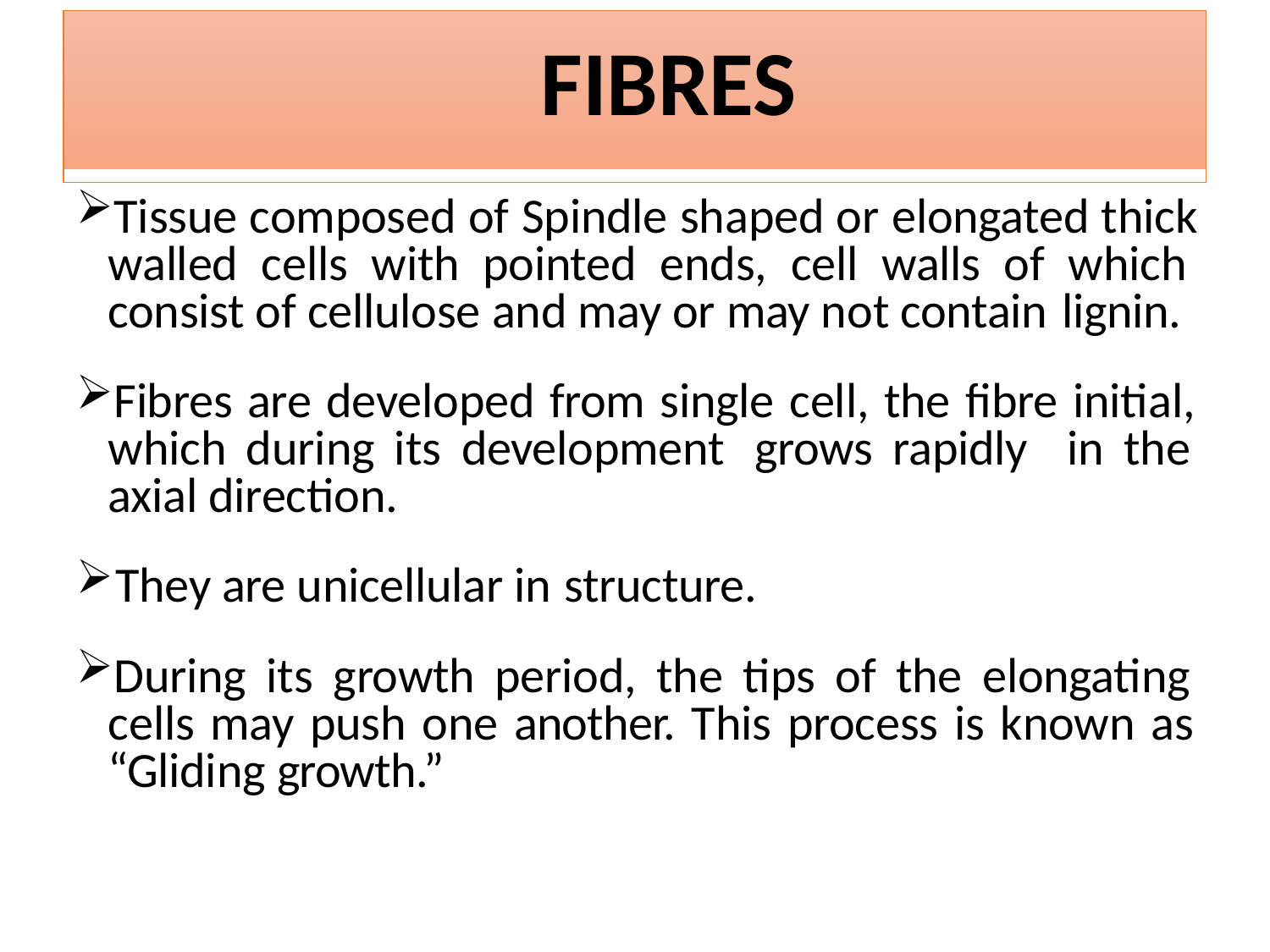

# FIBRES
Tissue composed of Spindle shaped or elongated thick  walled cells with pointed ends, cell walls of which  consist of cellulose and may or may not contain lignin.
Fibres are developed from single cell, the fibre initial,  which during its development grows rapidly  in the  axial direction.
They are unicellular in structure.
During its growth period, the tips of the elongating  cells may push one another. This process is known as  “Gliding growth.”